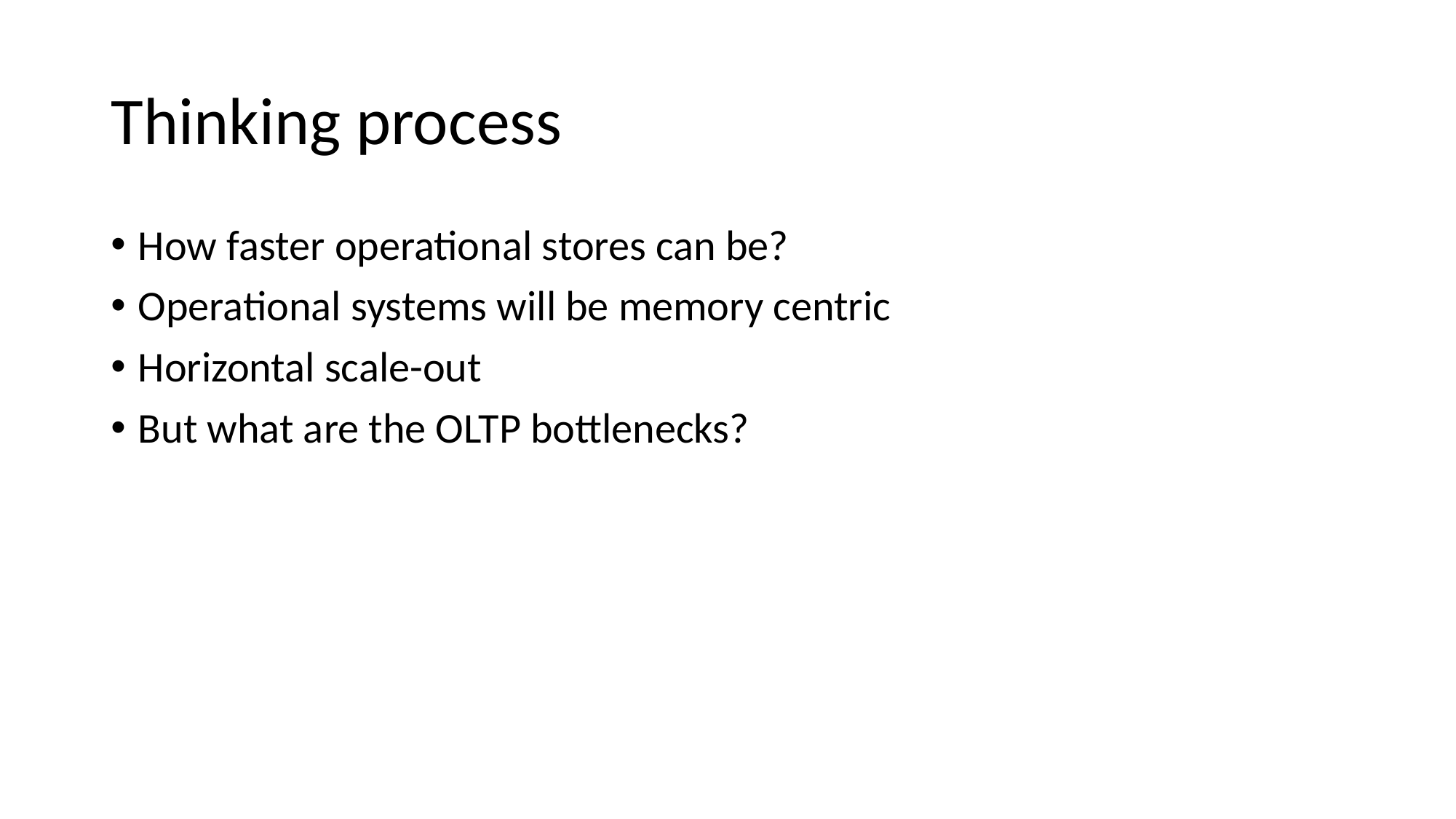

# Thinking process
How faster operational stores can be?
Operational systems will be memory centric
Horizontal scale-out
But what are the OLTP bottlenecks?